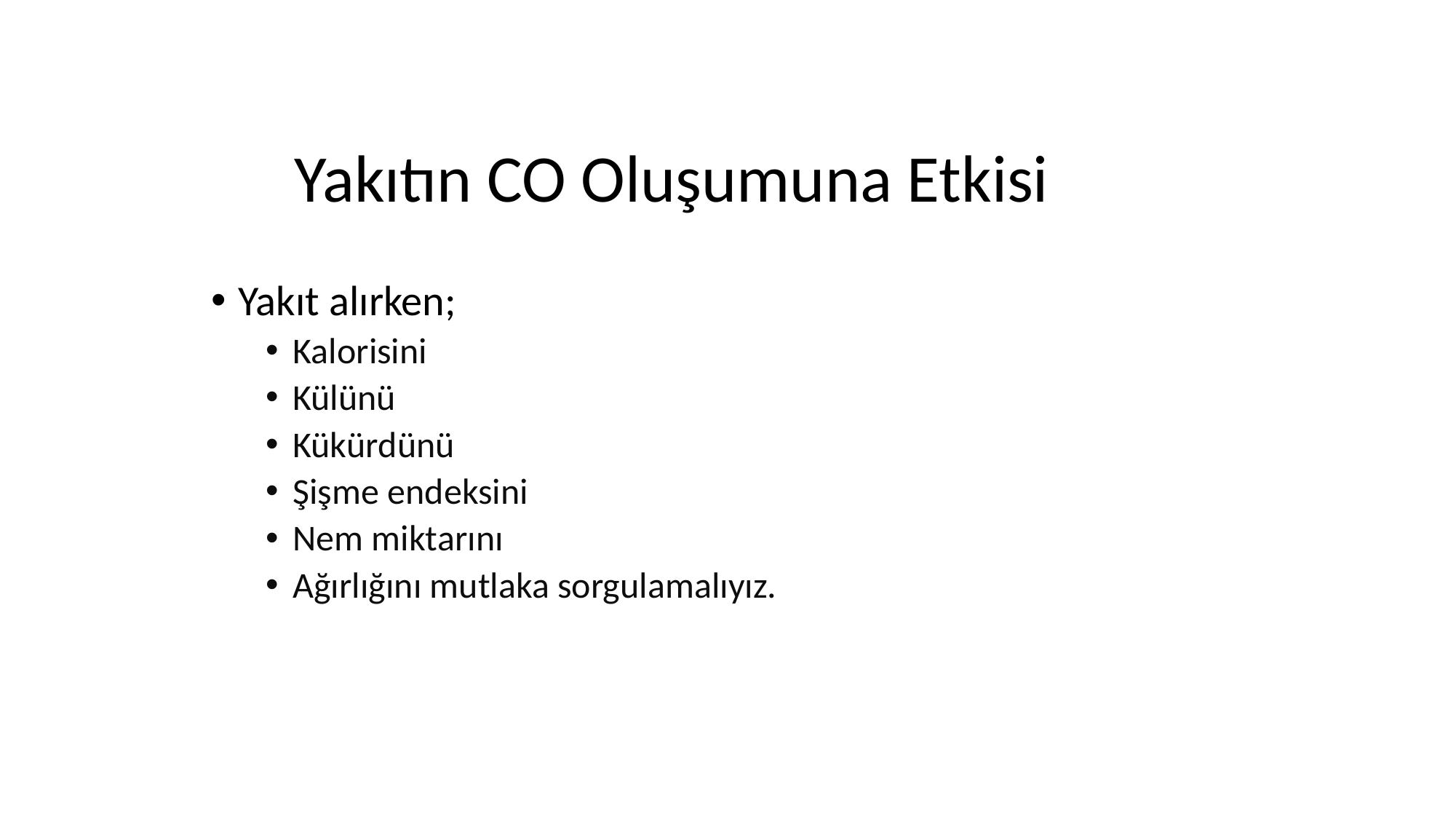

# Yakıtın CO Oluşumuna Etkisi
Yakıt alırken;
Kalorisini
Külünü
Kükürdünü
Şişme endeksini
Nem miktarını
Ağırlığını mutlaka sorgulamalıyız.